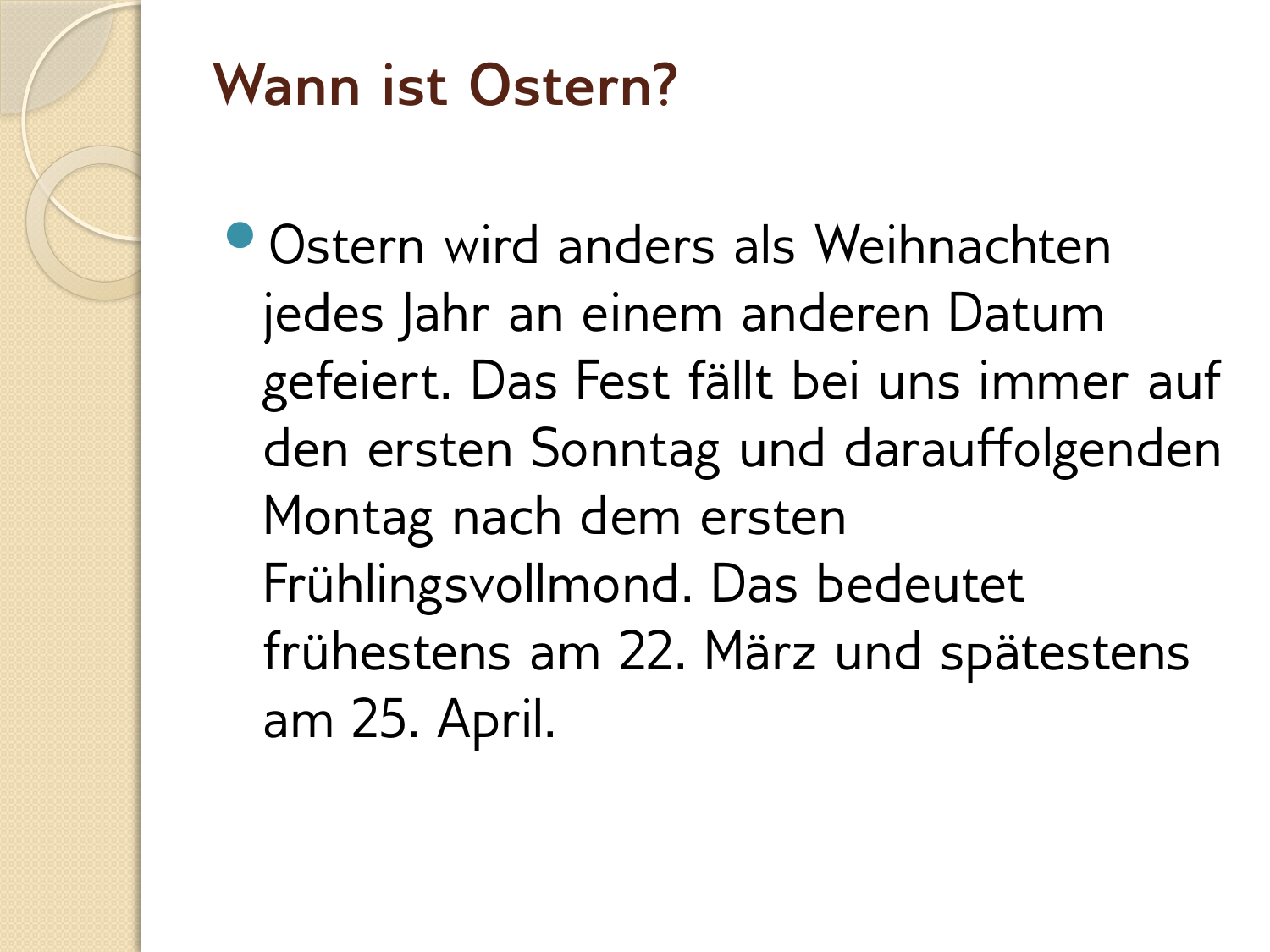

# Wann ist Ostern?
Ostern wird anders als Weihnachten jedes Jahr an einem anderen Datum gefeiert. Das Fest fällt bei uns immer auf den ersten Sonntag und darauffolgenden Montag nach dem ersten Frühlingsvollmond. Das bedeutet frühestens am 22. März und spätestens am 25. April.